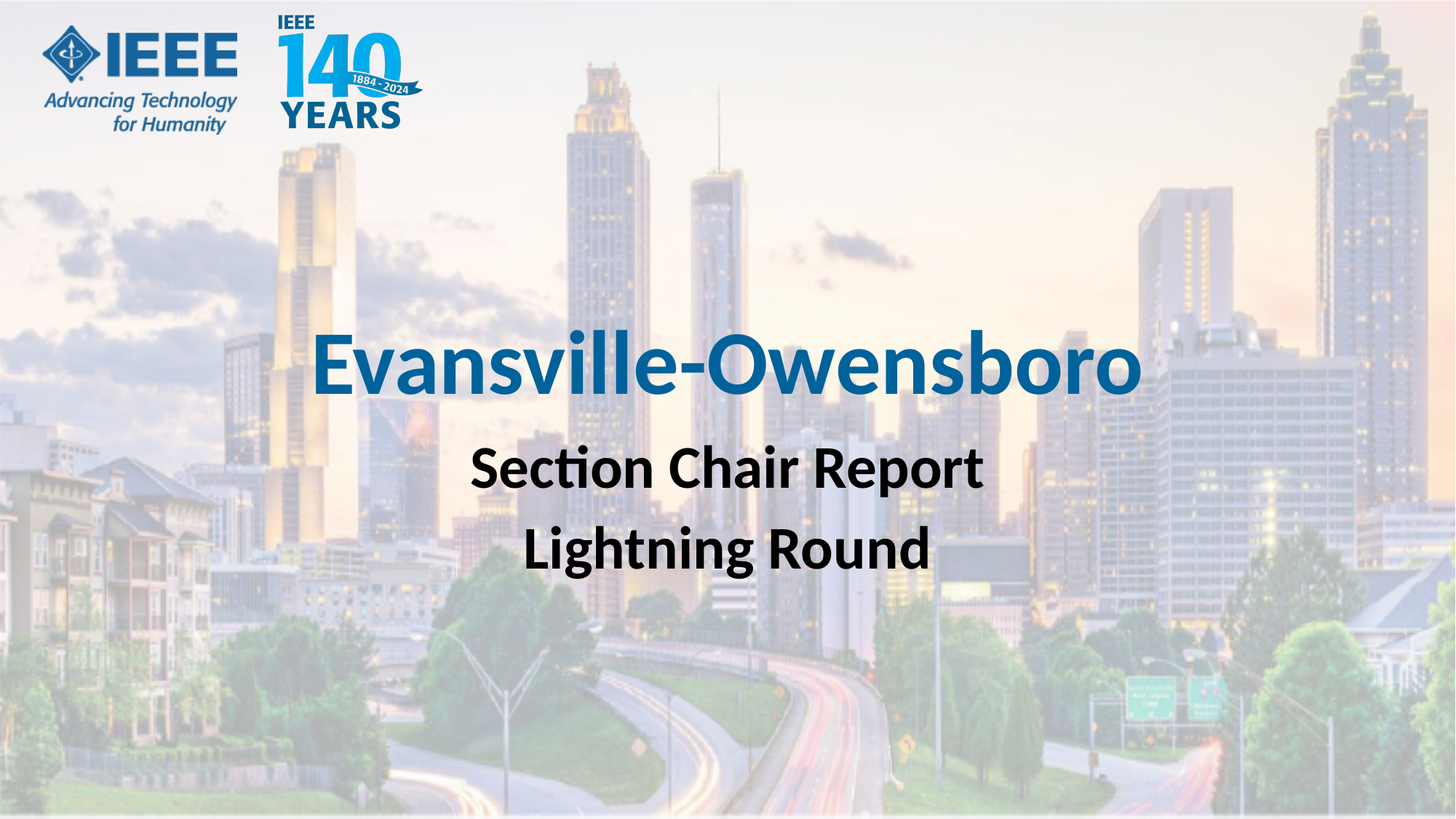

# Evansville-Owensboro
Section Chair Report
Lightning Round